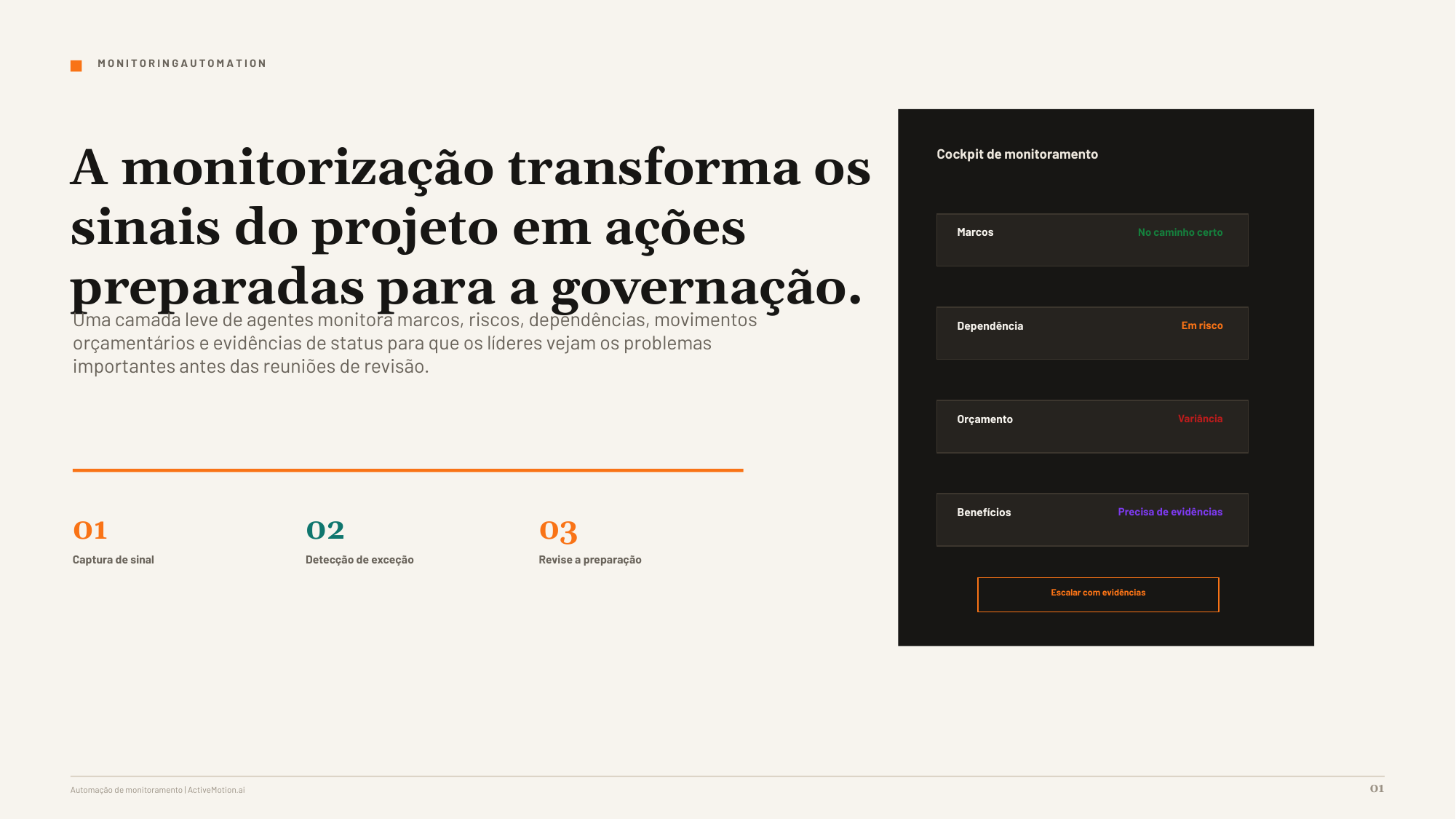

M O N I T O R I N G A U T O M A T I O N

A monitorização transforma os sinais do projeto em ações preparadas para a governação.
Cockpit de monitoramento

Marcos
No caminho certo
Uma camada leve de agentes monitora marcos, riscos, dependências, movimentos orçamentários e evidências de status para que os líderes vejam os problemas importantes antes das reuniões de revisão.

Dependência
Em risco

Orçamento
Variância

Benefícios
Precisa de evidências
01
02
03
Captura de sinal
Detecção de exceção
Revise a preparação

Escalar com evidências

01
Automação de monitoramento | ActiveMotion.ai